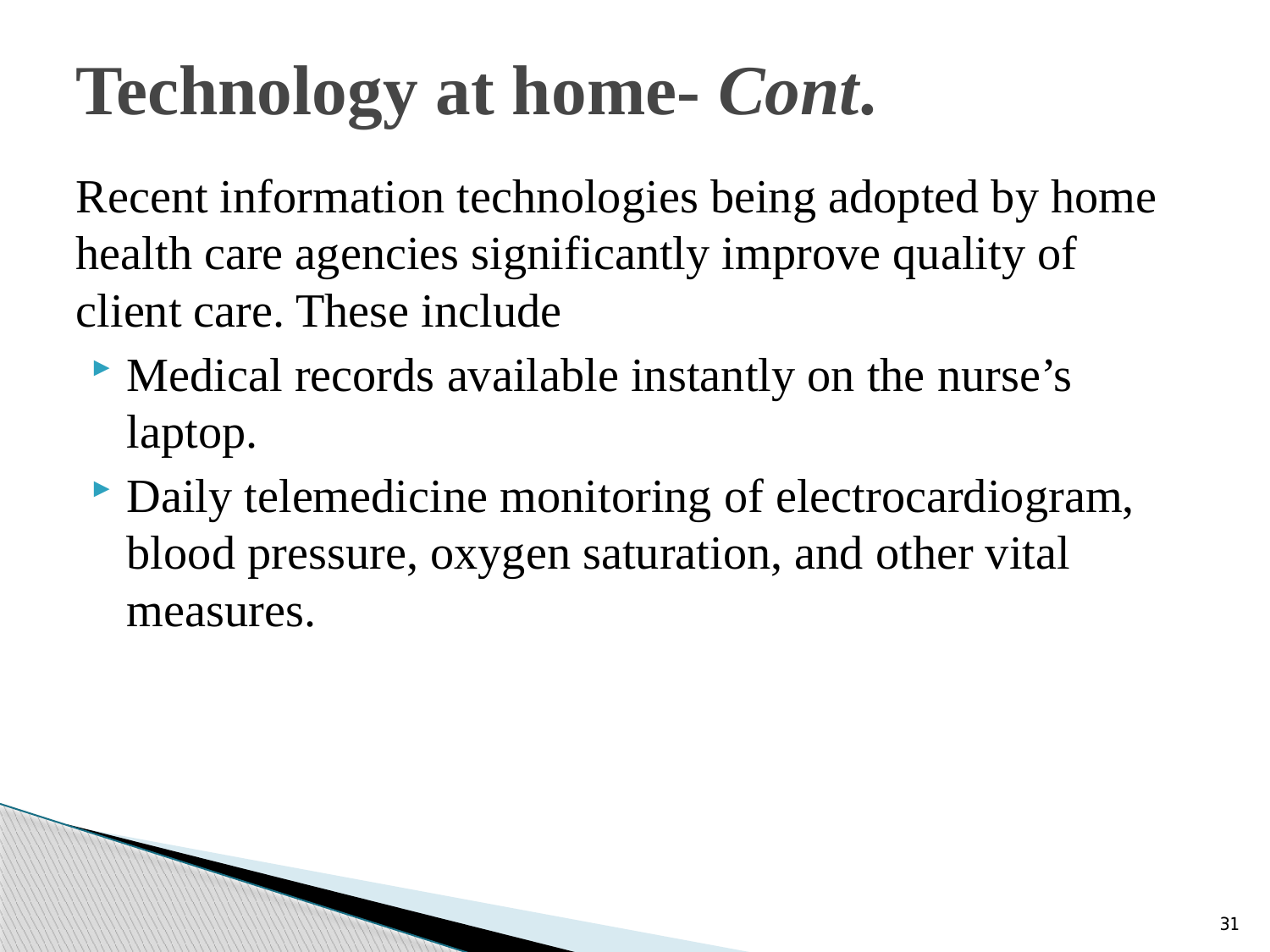

# Technology at home- Cont.
Recent information technologies being adopted by home health care agencies significantly improve quality of client care. These include
Medical records available instantly on the nurse’s laptop.
Daily telemedicine monitoring of electrocardiogram, blood pressure, oxygen saturation, and other vital measures.

31